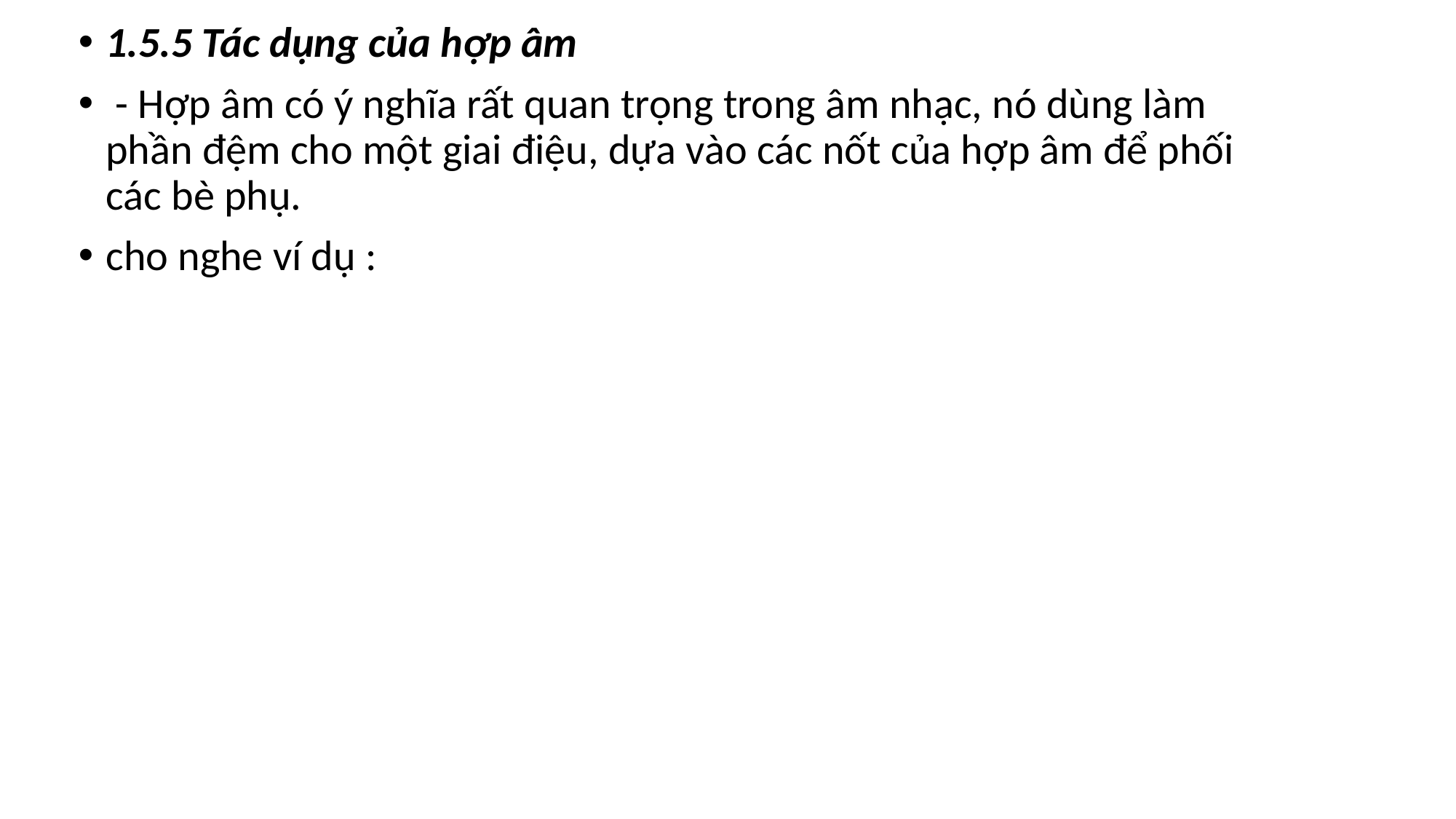

1.5.5 Tác dụng của hợp âm
 - Hợp âm có ý nghĩa rất quan trọng trong âm nhạc, nó dùng làm phần đệm cho một giai điệu, dựa vào các nốt của hợp âm để phối các bè phụ.
cho nghe ví dụ :